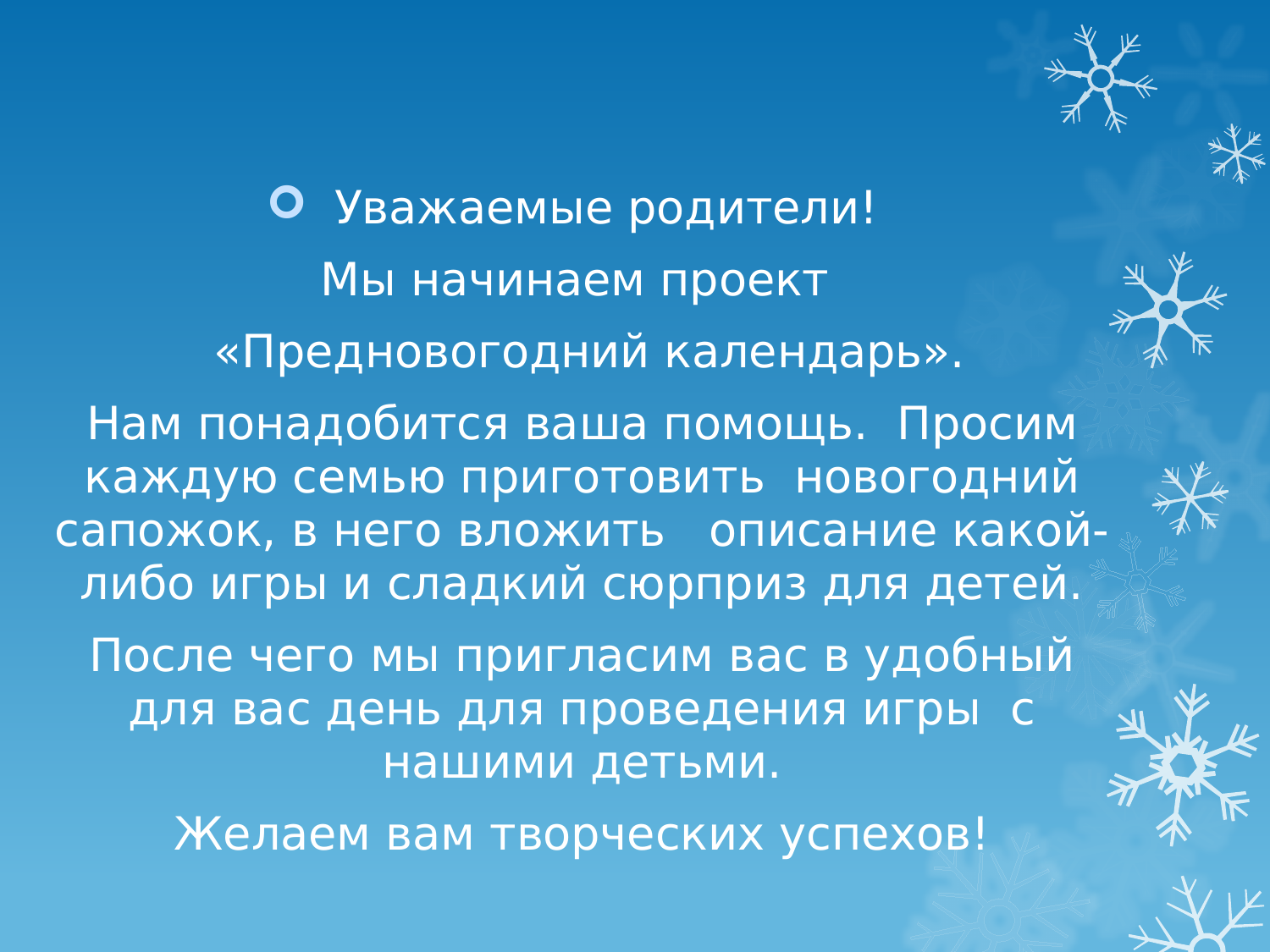

#
Уважаемые родители!
Мы начинаем проект
 «Предновогодний календарь».
Нам понадобится ваша помощь.  Просим каждую семью приготовить  новогодний сапожок, в него вложить   описание какой-либо игры и сладкий сюрприз для детей.
После чего мы пригласим вас в удобный для вас день для проведения игры  с нашими детьми.
Желаем вам творческих успехов!